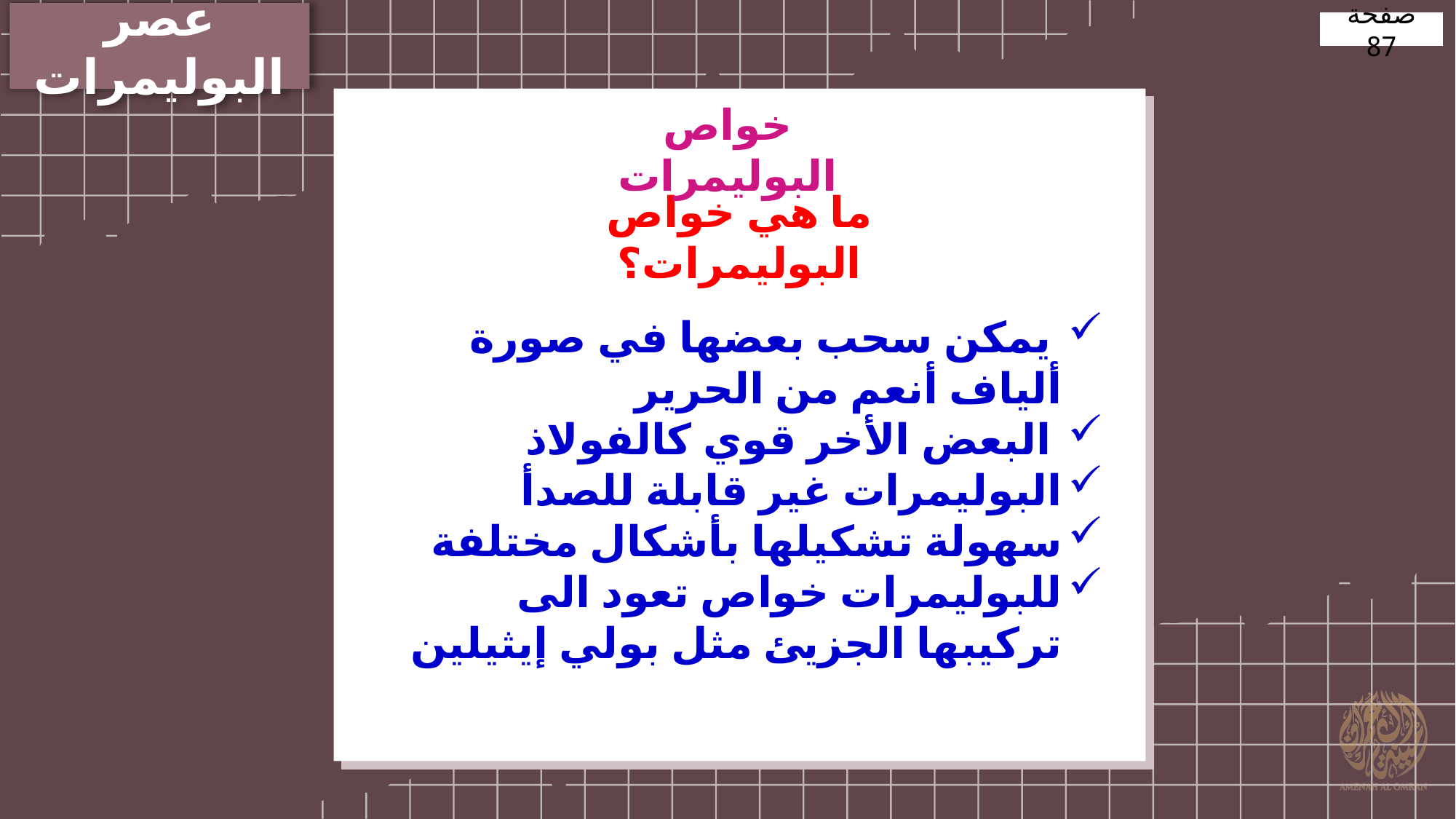

عصر البوليمرات
صفحة 87

خواص البوليمرات
ما هي خواص البوليمرات؟
 يمكن سحب بعضها في صورة ألياف أنعم من الحرير
 البعض الأخر قوي كالفولاذ
البوليمرات غير قابلة للصدأ
سهولة تشكيلها بأشكال مختلفة
للبوليمرات خواص تعود الى تركيبها الجزيئ مثل بولي إيثيلين